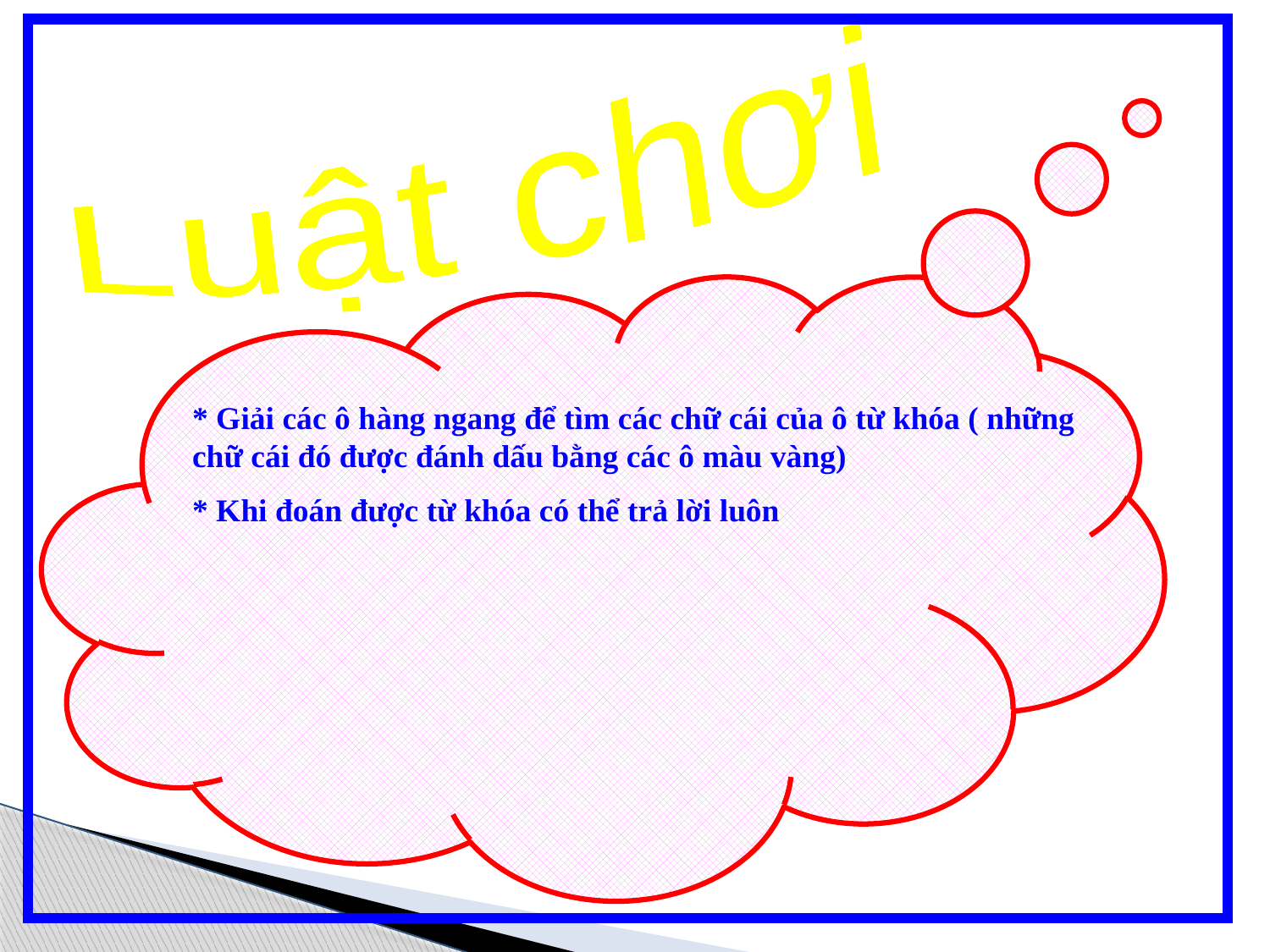

Luật chơi

* Giải các ô hàng ngang để tìm các chữ cái của ô từ khóa ( những chữ cái đó được đánh dấu bằng các ô màu vàng)
* Khi đoán được từ khóa có thể trả lời luôn